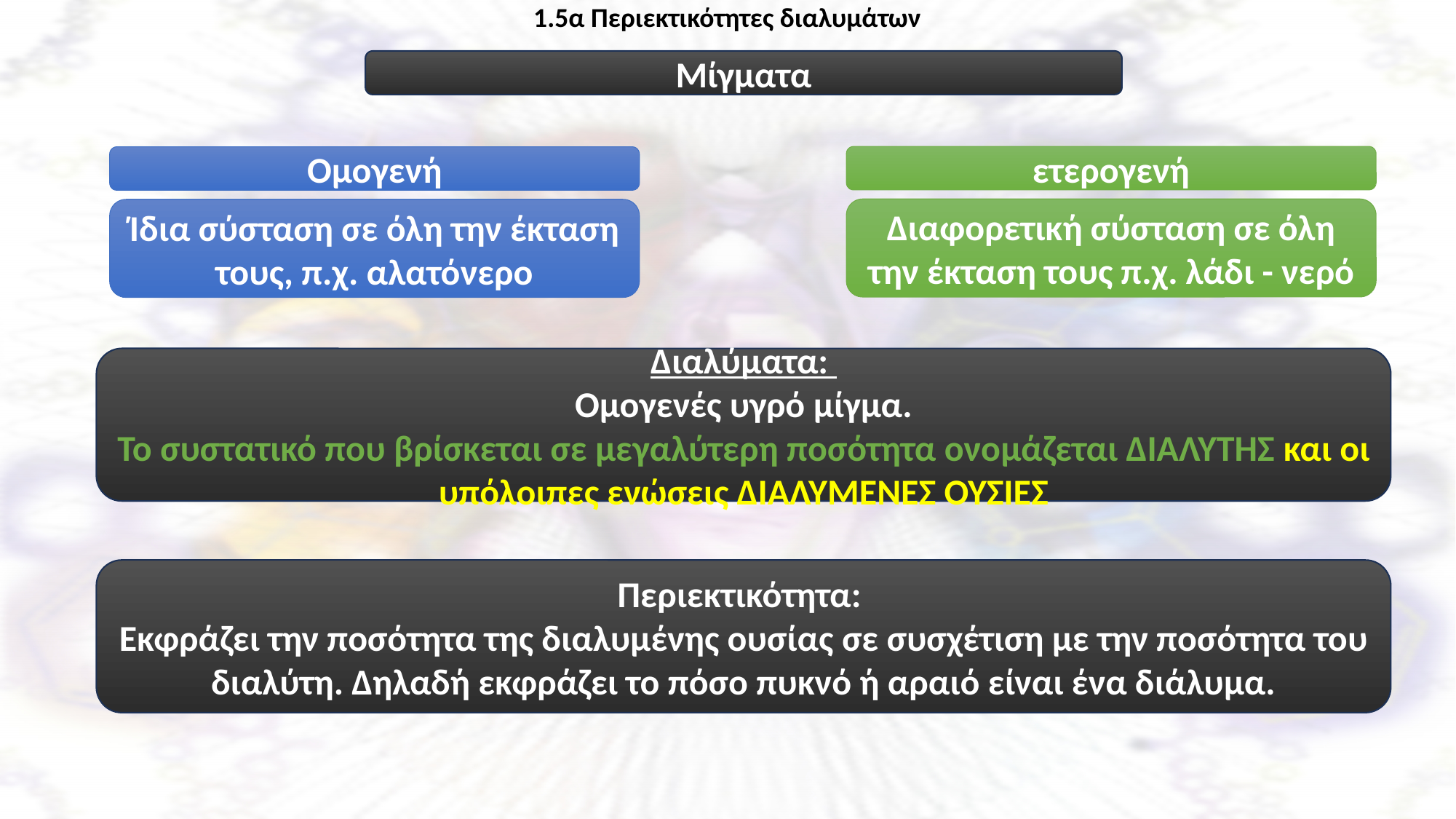

1.5α Περιεκτικότητες διαλυμάτων

Μίγματα
ετερογενή
Ομογενή
Διαφορετική σύσταση σε όλη την έκταση τους π.χ. λάδι - νερό
Ίδια σύσταση σε όλη την έκταση τους, π.χ. αλατόνερο
Διαλύματα:
Ομογενές υγρό μίγμα.
Το συστατικό που βρίσκεται σε μεγαλύτερη ποσότητα ονομάζεται ΔΙΑΛΥΤΗΣ και οι υπόλοιπες ενώσεις ΔΙΑΛΥΜΕΝΕΣ ΟΥΣΙΕΣ
Περιεκτικότητα:
Εκφράζει την ποσότητα της διαλυμένης ουσίας σε συσχέτιση με την ποσότητα του διαλύτη. Δηλαδή εκφράζει το πόσο πυκνό ή αραιό είναι ένα διάλυμα.